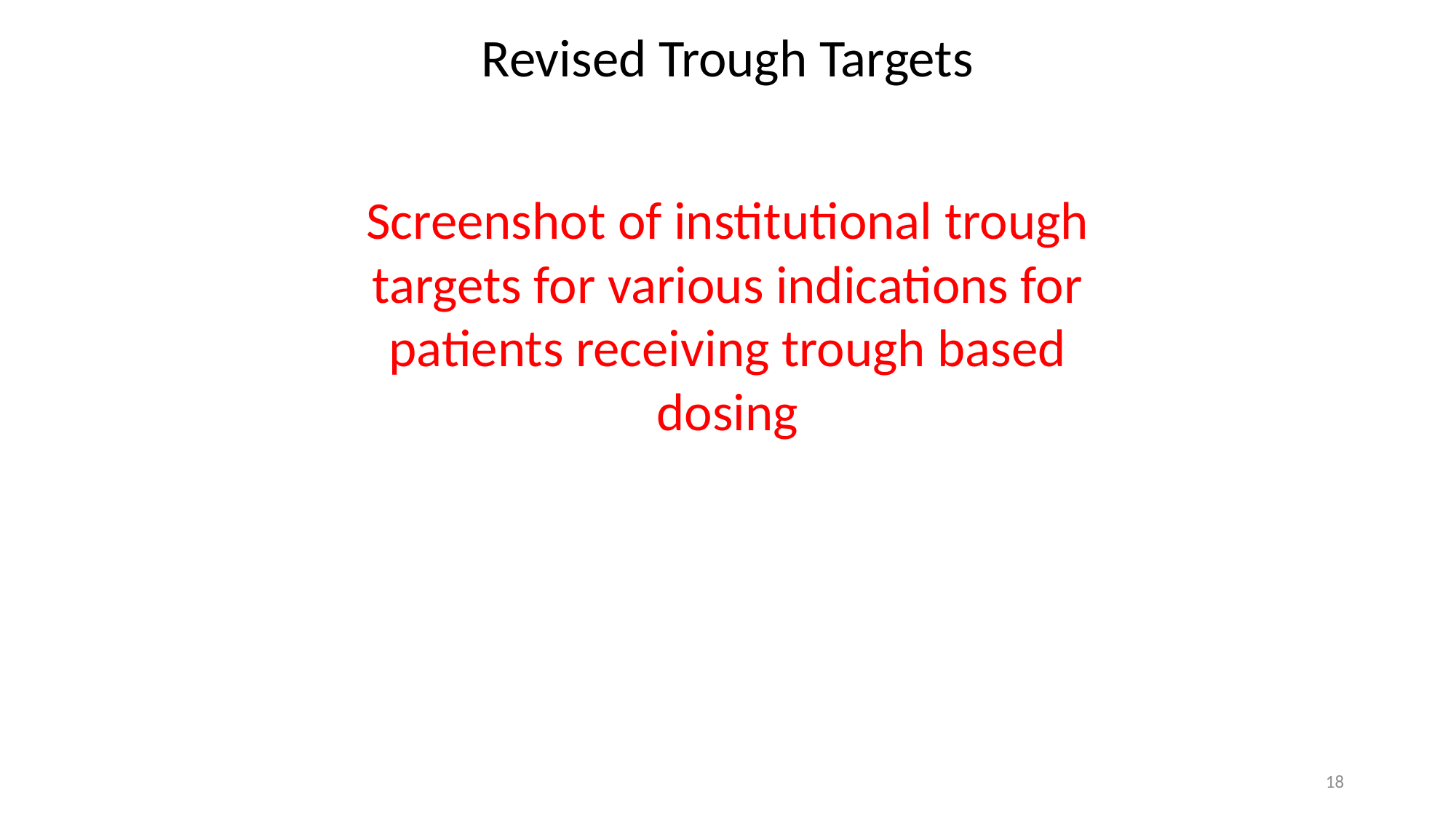

# Revised Trough Targets
Screenshot of institutional trough targets for various indications for patients receiving trough based dosing

18